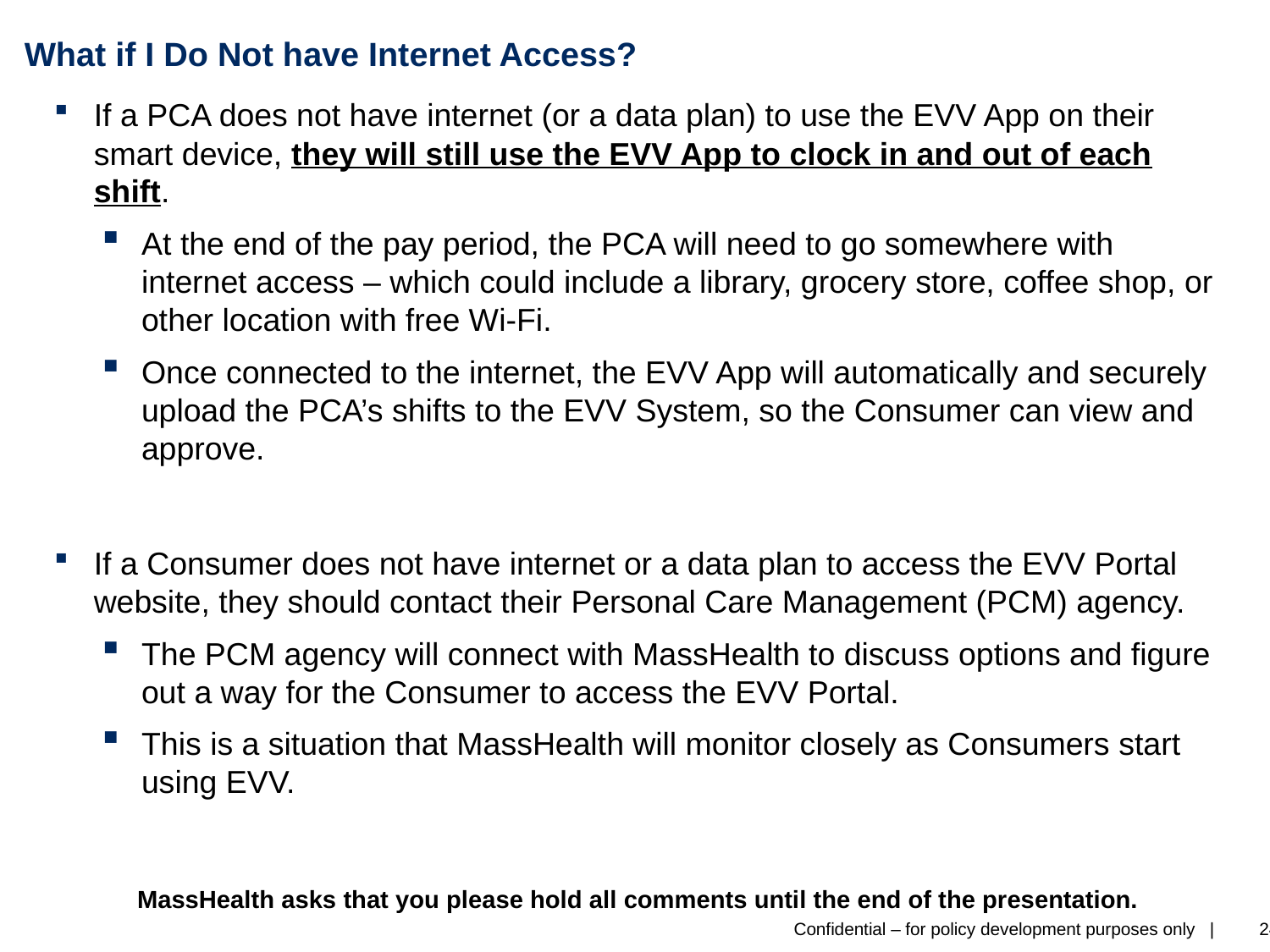

# What if I Do Not have Internet Access?
If a PCA does not have internet (or a data plan) to use the EVV App on their smart device, they will still use the EVV App to clock in and out of each shift.
At the end of the pay period, the PCA will need to go somewhere with internet access – which could include a library, grocery store, coffee shop, or other location with free Wi-Fi.
Once connected to the internet, the EVV App will automatically and securely upload the PCA’s shifts to the EVV System, so the Consumer can view and approve.

If a Consumer does not have internet or a data plan to access the EVV Portal website, they should contact their Personal Care Management (PCM) agency.
The PCM agency will connect with MassHealth to discuss options and figure out a way for the Consumer to access the EVV Portal.
This is a situation that MassHealth will monitor closely as Consumers start using EVV.
MassHealth asks that you please hold all comments until the end of the presentation.